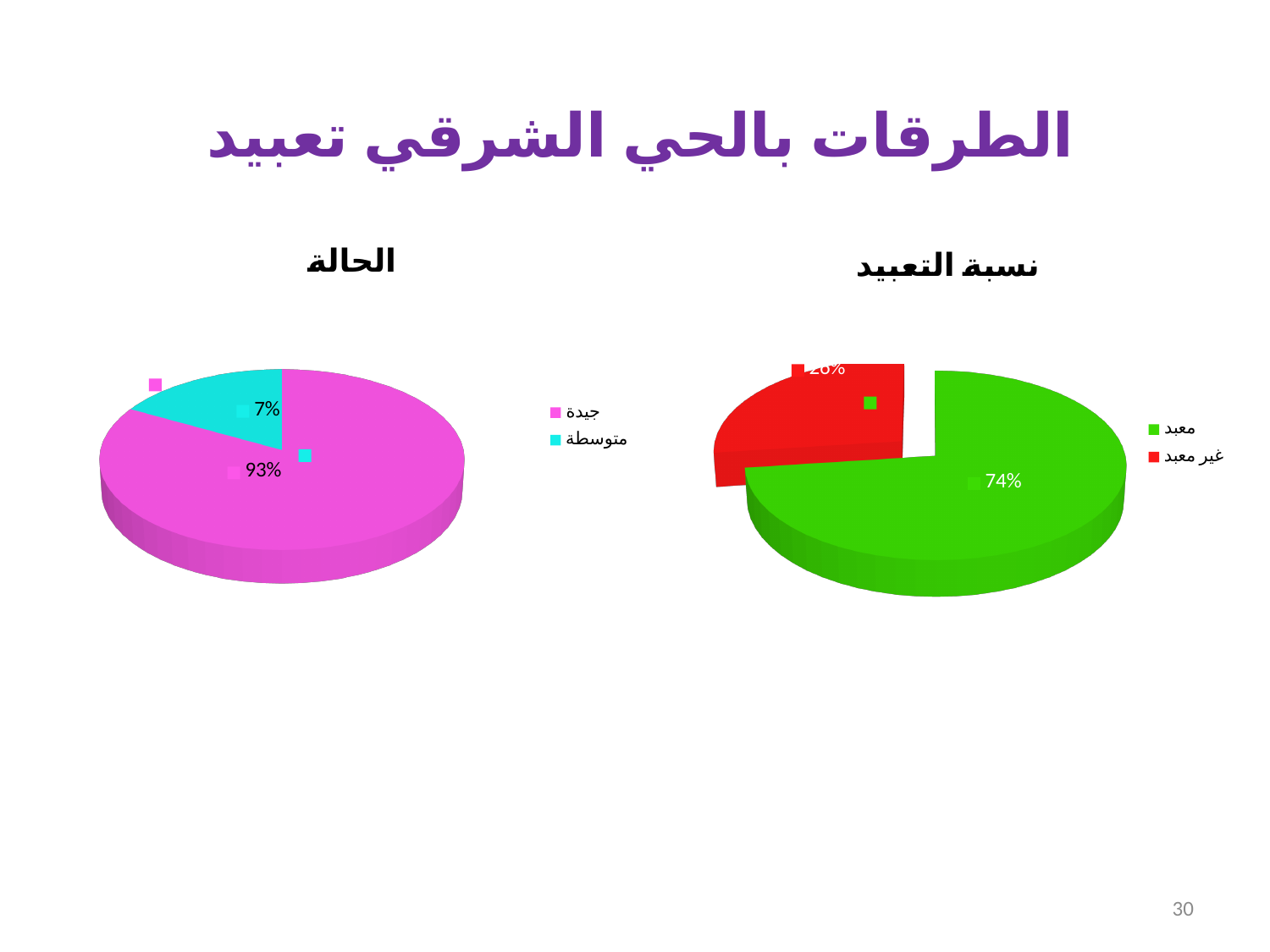

# الطرقات بالحي الشرقي تعبيد

[unsupported chart]

[unsupported chart]

30